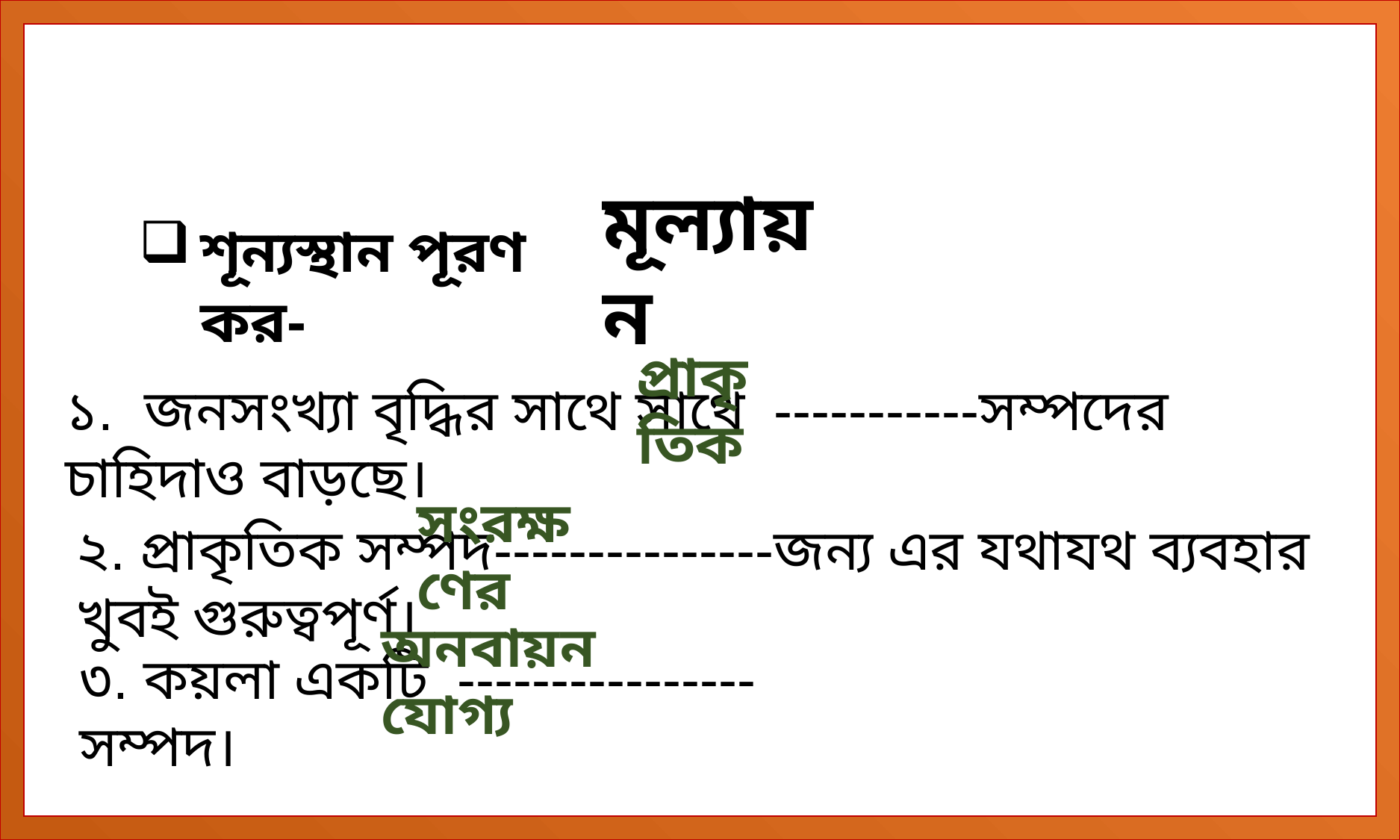

মূল্যায়ন
শূন্যস্থান পূরণ কর-
প্রাকৃতিক
১.  জনসংখ্যা বৃদ্ধির সাথে সাথে  -----------সম্পদের চাহিদাও বাড়ছে।
সংরক্ষণের
২. প্রাকৃতিক সম্পদ---------------জন্য এর যথাযথ ব্যবহার খুবই গুরুত্বপূর্ণ।
অনবায়নযোগ্য
৩. কয়লা একটি  ---------------- সম্পদ।